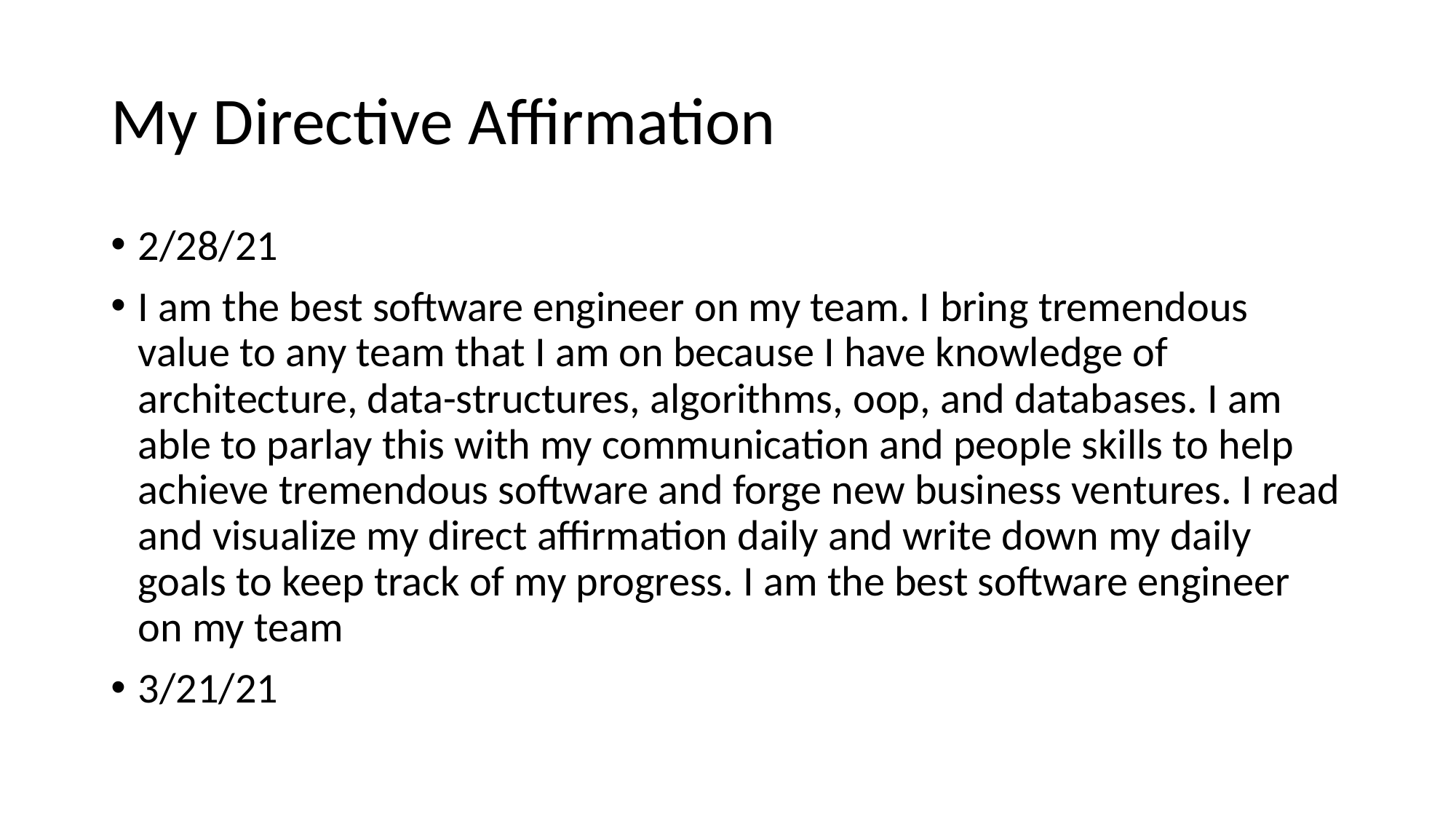

# My Directive Affirmation
2/28/21
I am the best software engineer on my team. I bring tremendous value to any team that I am on because I have knowledge of architecture, data-structures, algorithms, oop, and databases. I am able to parlay this with my communication and people skills to help achieve tremendous software and forge new business ventures. I read and visualize my direct affirmation daily and write down my daily goals to keep track of my progress. I am the best software engineer on my team
3/21/21